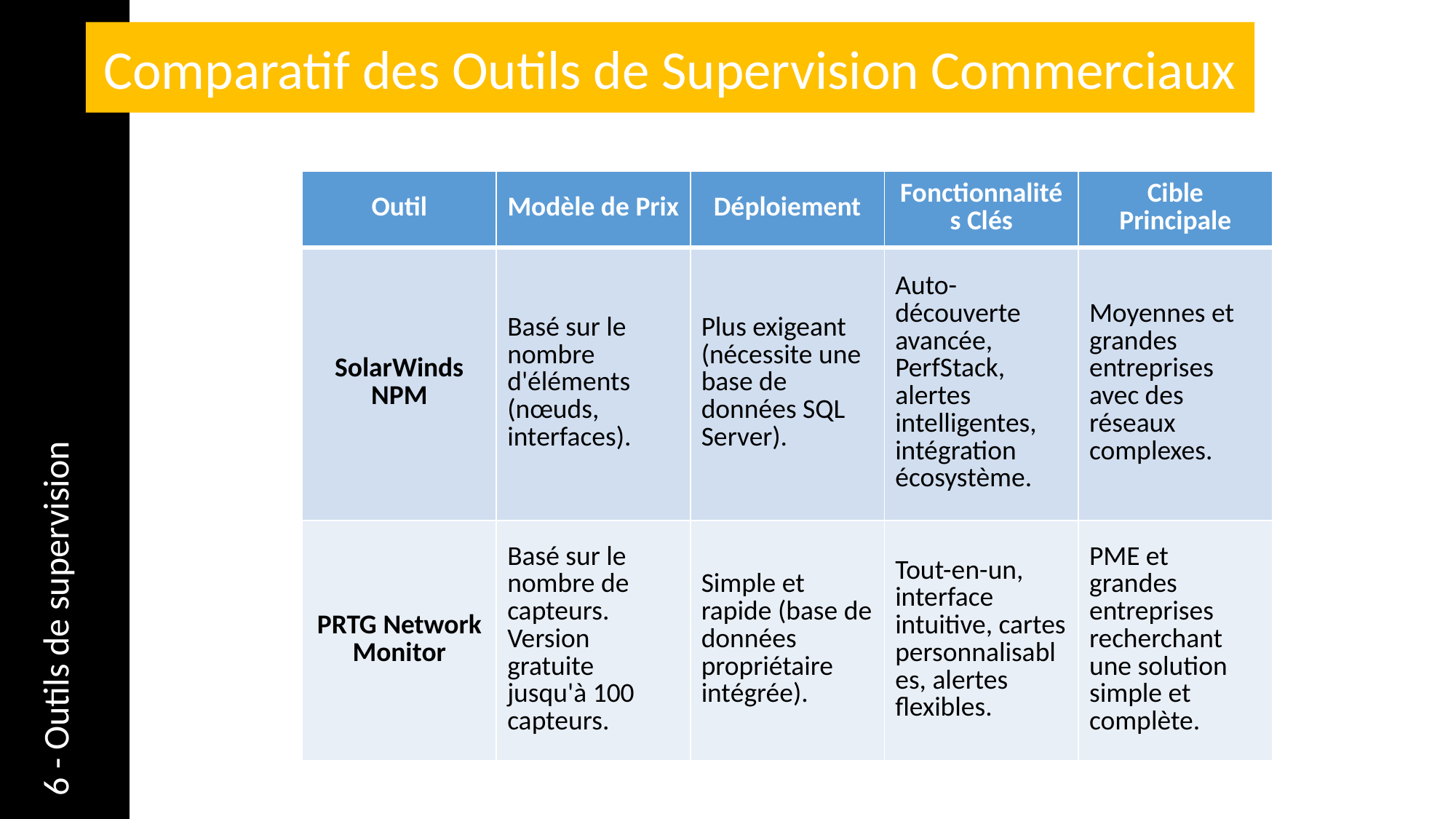

Comparatif des Outils de Supervision Commerciaux
| Outil | Modèle de Prix | Déploiement | Fonctionnalités Clés | Cible Principale |
| --- | --- | --- | --- | --- |
| SolarWinds NPM | Basé sur le nombre d'éléments (nœuds, interfaces). | Plus exigeant (nécessite une base de données SQL Server). | Auto-découverte avancée, PerfStack, alertes intelligentes, intégration écosystème. | Moyennes et grandes entreprises avec des réseaux complexes. |
| PRTG Network Monitor | Basé sur le nombre de capteurs. Version gratuite jusqu'à 100 capteurs. | Simple et rapide (base de données propriétaire intégrée). | Tout-en-un, interface intuitive, cartes personnalisables, alertes flexibles. | PME et grandes entreprises recherchant une solution simple et complète. |
6 - Outils de supervision